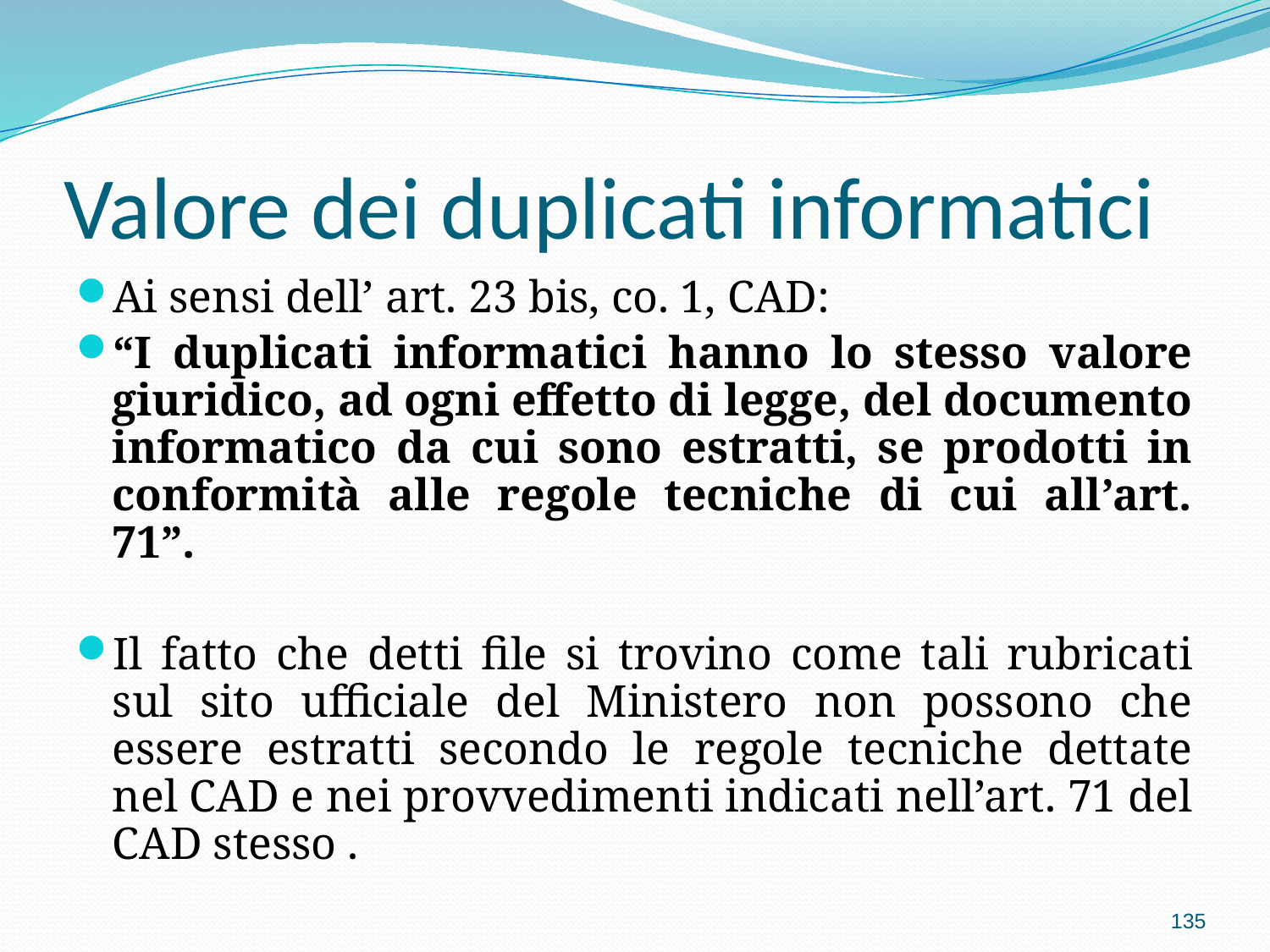

# Valore dei duplicati informatici
Ai sensi dell’ art. 23 bis, co. 1, CAD:
“I duplicati informatici hanno lo stesso valore giuridico, ad ogni effetto di legge, del documento informatico da cui sono estratti, se prodotti in conformità alle regole tecniche di cui all’art. 71”.

Il fatto che detti file si trovino come tali rubricati sul sito ufficiale del Ministero non possono che essere estratti secondo le regole tecniche dettate nel CAD e nei provvedimenti indicati nell’art. 71 del CAD stesso .

135